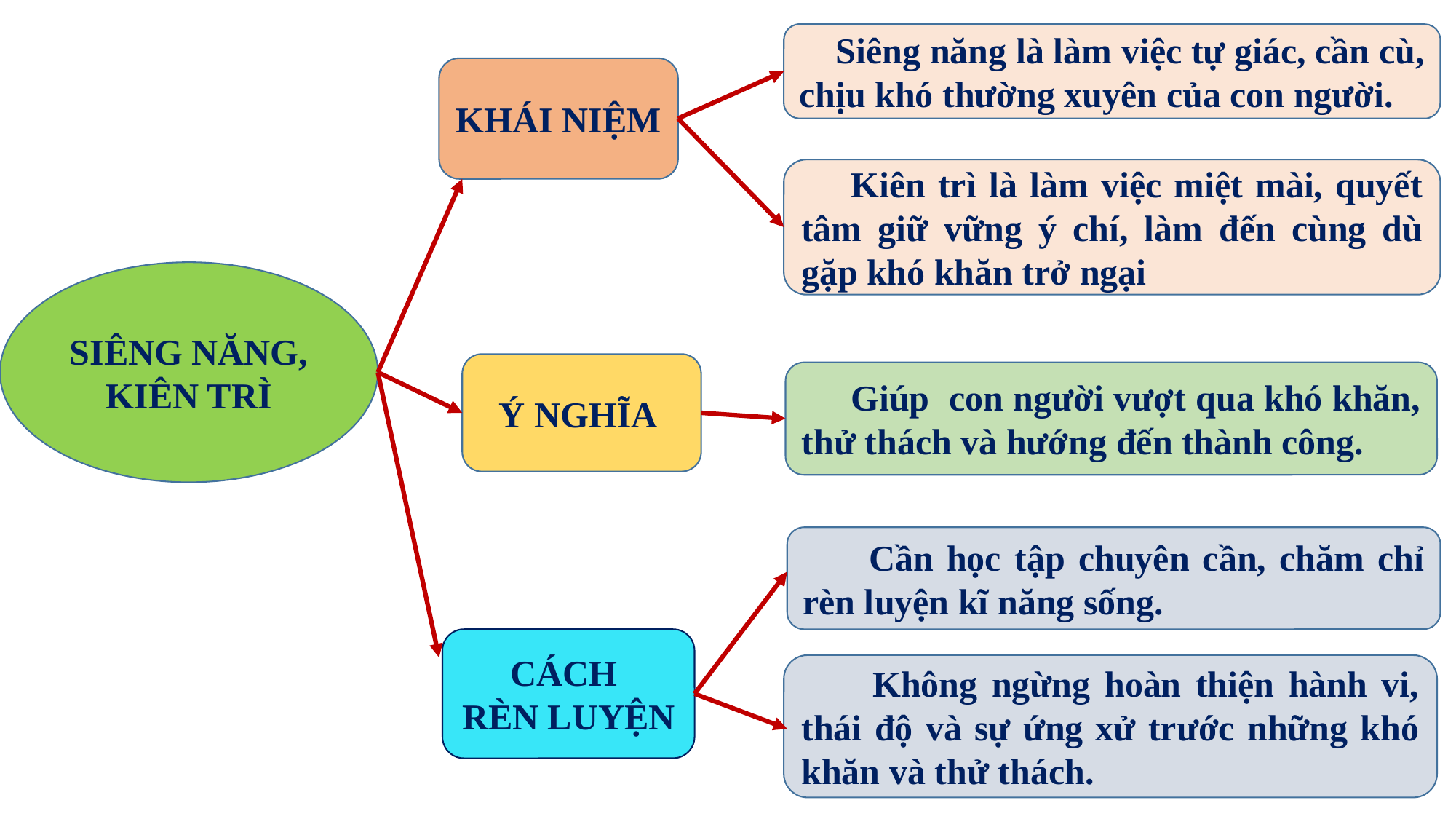

Siêng năng là làm việc tự giác, cần cù, chịu khó thường xuyên của con người.
KHÁI NIỆM
    Kiên trì là làm việc miệt mài, quyết tâm giữ vững ý chí, làm đến cùng dù gặp khó khăn trở ngại
SIÊNG NĂNG, KIÊN TRÌ
Ý NGHĨA
     Giúp  con người vượt qua khó khăn, thử thách và hướng đến thành công.
     Cần học tập chuyên cần, chăm chỉ rèn luyện kĩ năng sống.
CÁCH
RÈN LUYỆN
     Không ngừng hoàn thiện hành vi, thái độ và sự ứng xử trước những khó khăn và thử thách.